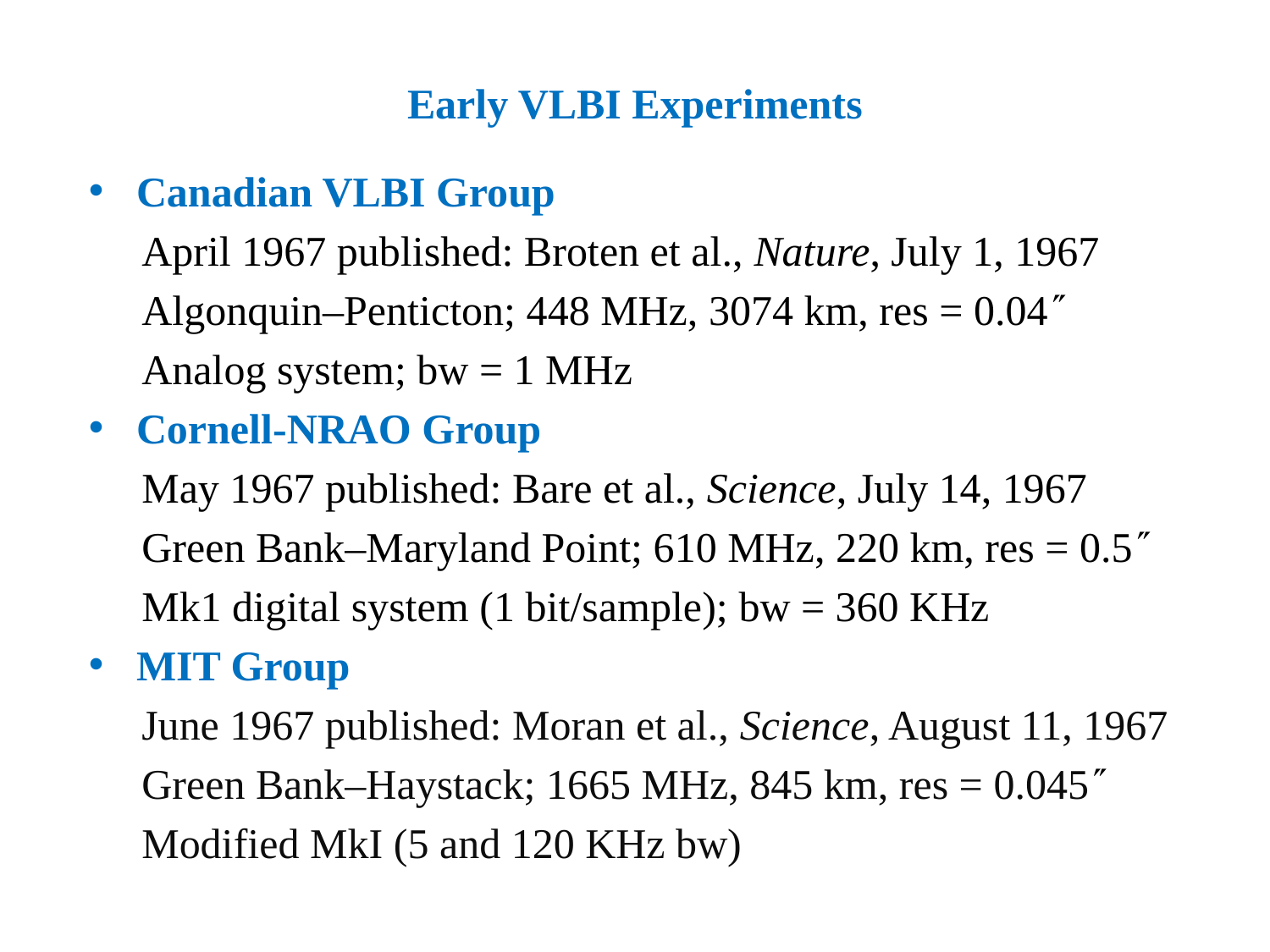

Early VLBI Experiments
Canadian VLBI Group
     April 1967 published: Broten et al., Nature, July 1, 1967
     Algonquin–Penticton; 448 MHz, 3074 km, res = 0.04″
     Analog system; bw = 1 MHz
Cornell-NRAO Group
     May 1967 published: Bare et al., Science, July 14, 1967
     Green Bank–Maryland Point; 610 MHz, 220 km, res = 0.5″
     Mk1 digital system (1 bit/sample); bw = 360 KHz
MIT Group
     June 1967 published: Moran et al., Science, August 11, 1967
     Green Bank–Haystack; 1665 MHz, 845 km, res = 0.045″
     Modified MkI (5 and 120 KHz bw)